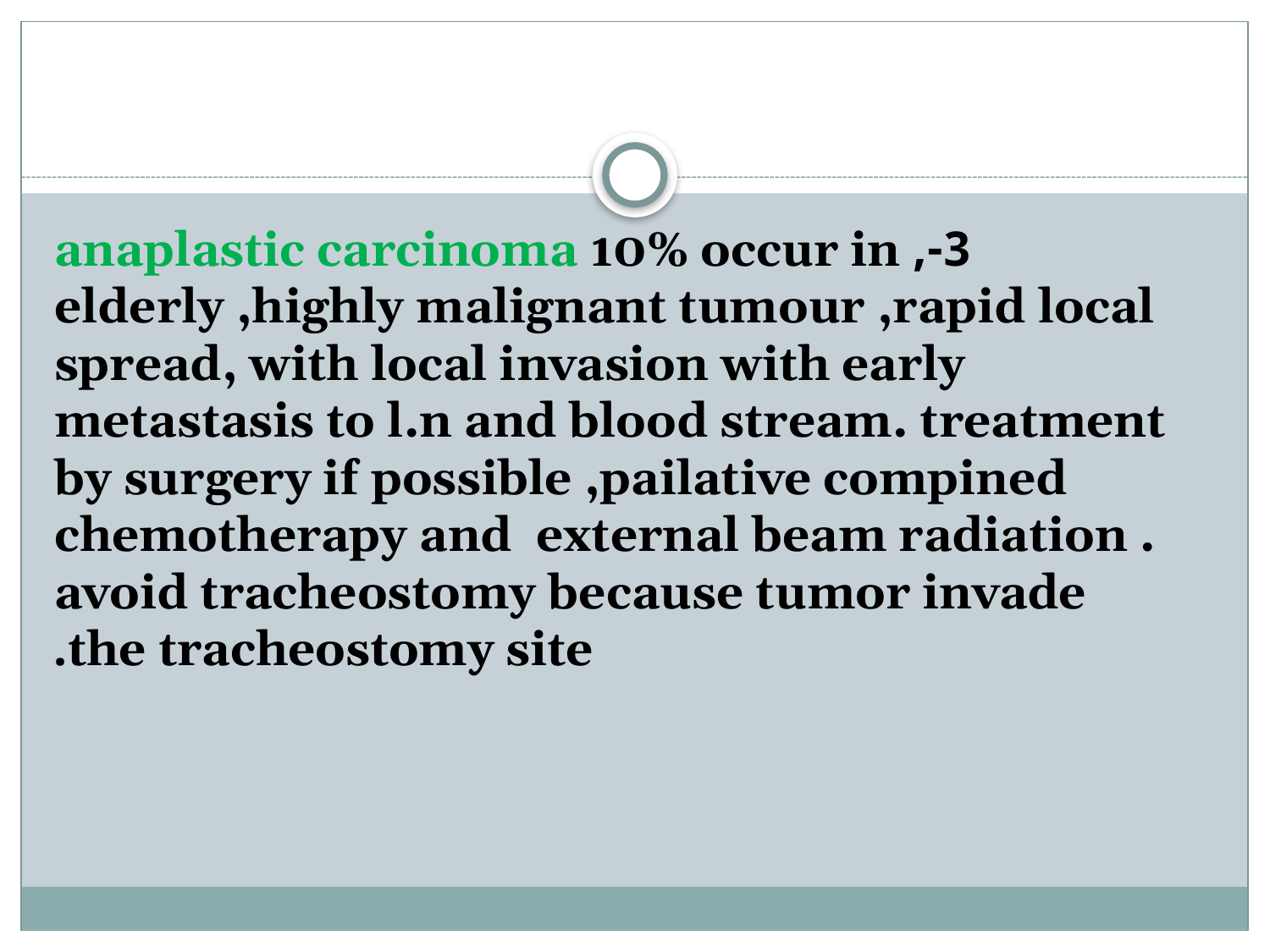

#
3-, anaplastic carcinoma 10% occur in elderly ,highly malignant tumour ,rapid local spread, with local invasion with early metastasis to l.n and blood stream. treatment by surgery if possible ,pailative compined chemotherapy and  external beam radiation . avoid tracheostomy because tumor invade the tracheostomy site.